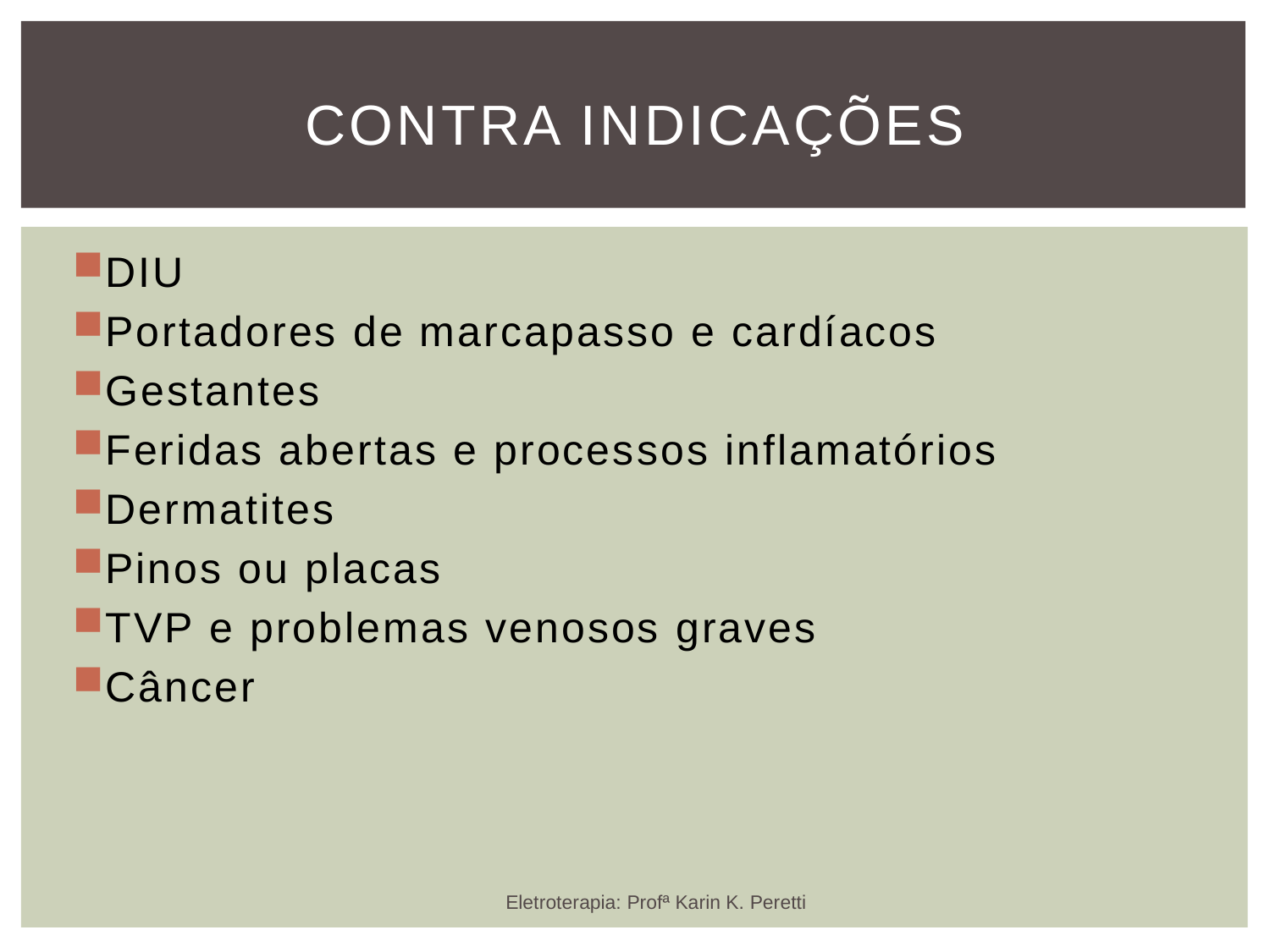

# Contra indicações
DIU
Portadores de marcapasso e cardíacos
Gestantes
Feridas abertas e processos inflamatórios
Dermatites
Pinos ou placas
TVP e problemas venosos graves
Câncer
Eletroterapia: Profª Karin K. Peretti